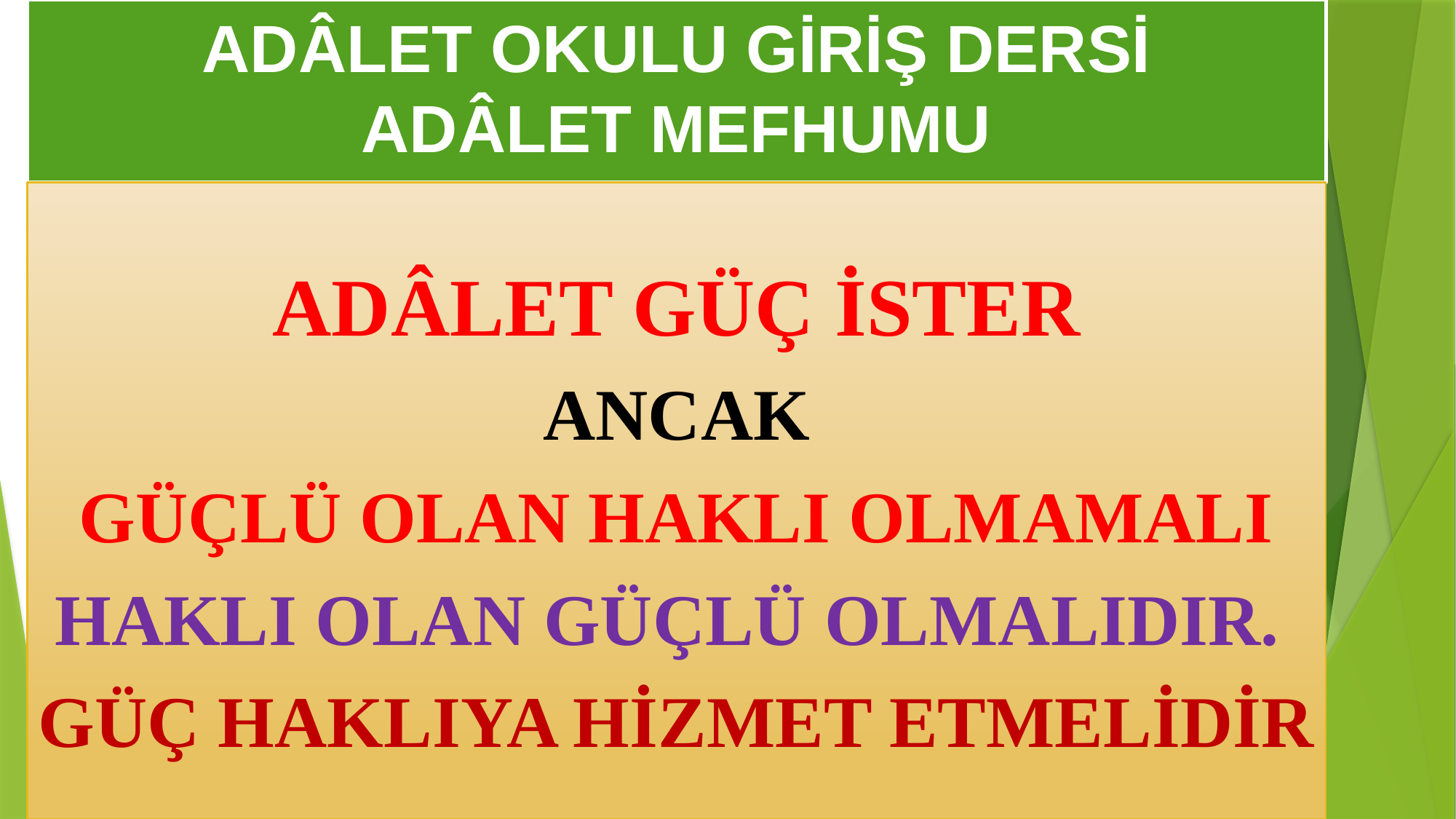

# ADÂLET OKULU GİRİŞ DERSİ ADÂLET MEFHUMU

ADÂLET GÜÇ İSTER
ANCAK
GÜÇLÜ OLAN HAKLI OLMAMALI
HAKLI OLAN GÜÇLÜ OLMALIDIR.
GÜÇ HAKLIYA HİZMET ETMELİDİR